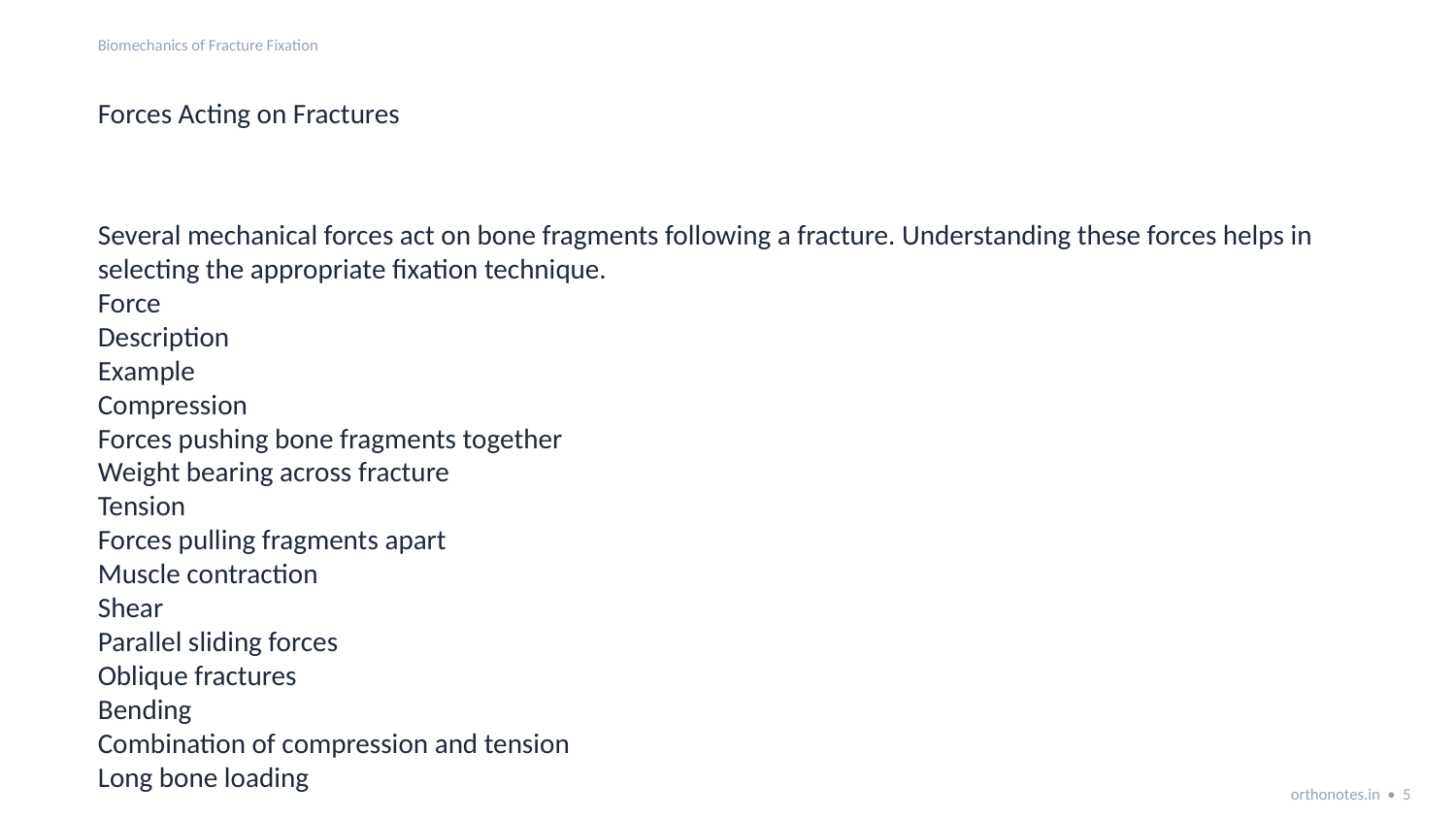

Biomechanics of Fracture Fixation
Forces Acting on Fractures
Several mechanical forces act on bone fragments following a fracture. Understanding these forces helps in selecting the appropriate fixation technique.
Force
Description
Example
Compression
Forces pushing bone fragments together
Weight bearing across fracture
Tension
Forces pulling fragments apart
Muscle contraction
Shear
Parallel sliding forces
Oblique fractures
Bending
Combination of compression and tension
Long bone loading
orthonotes.in  •  5